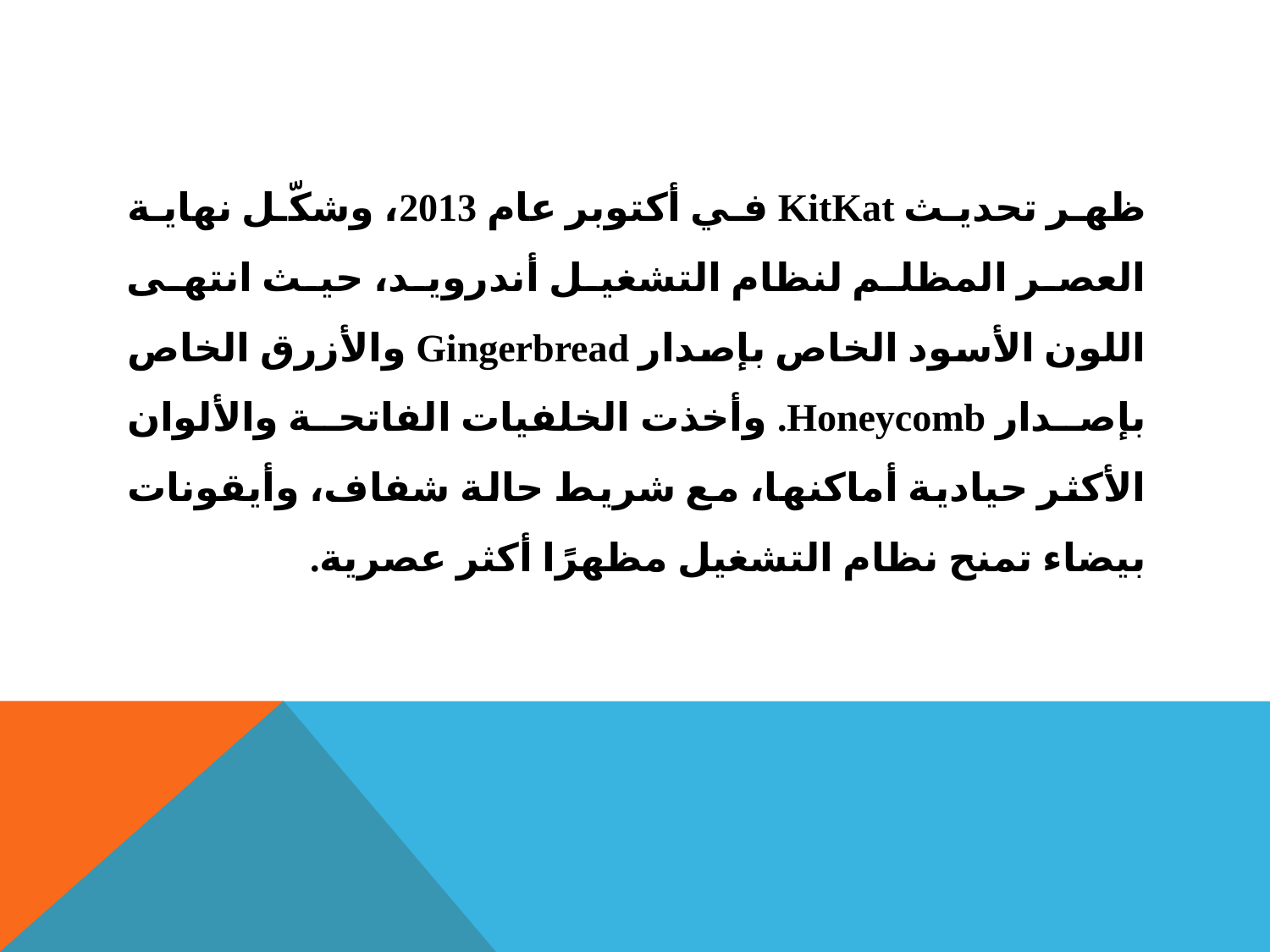

ظهر تحديث KitKat في أكتوبر عام 2013، وشكّل نهاية العصر المظلم لنظام التشغيل أندرويد، حيث انتهى اللون الأسود الخاص بإصدار Gingerbread والأزرق الخاص بإصدار Honeycomb. وأخذت الخلفيات الفاتحة والألوان الأكثر حيادية أماكنها، مع شريط حالة شفاف، وأيقونات بيضاء تمنح نظام التشغيل مظهرًا أكثر عصرية.